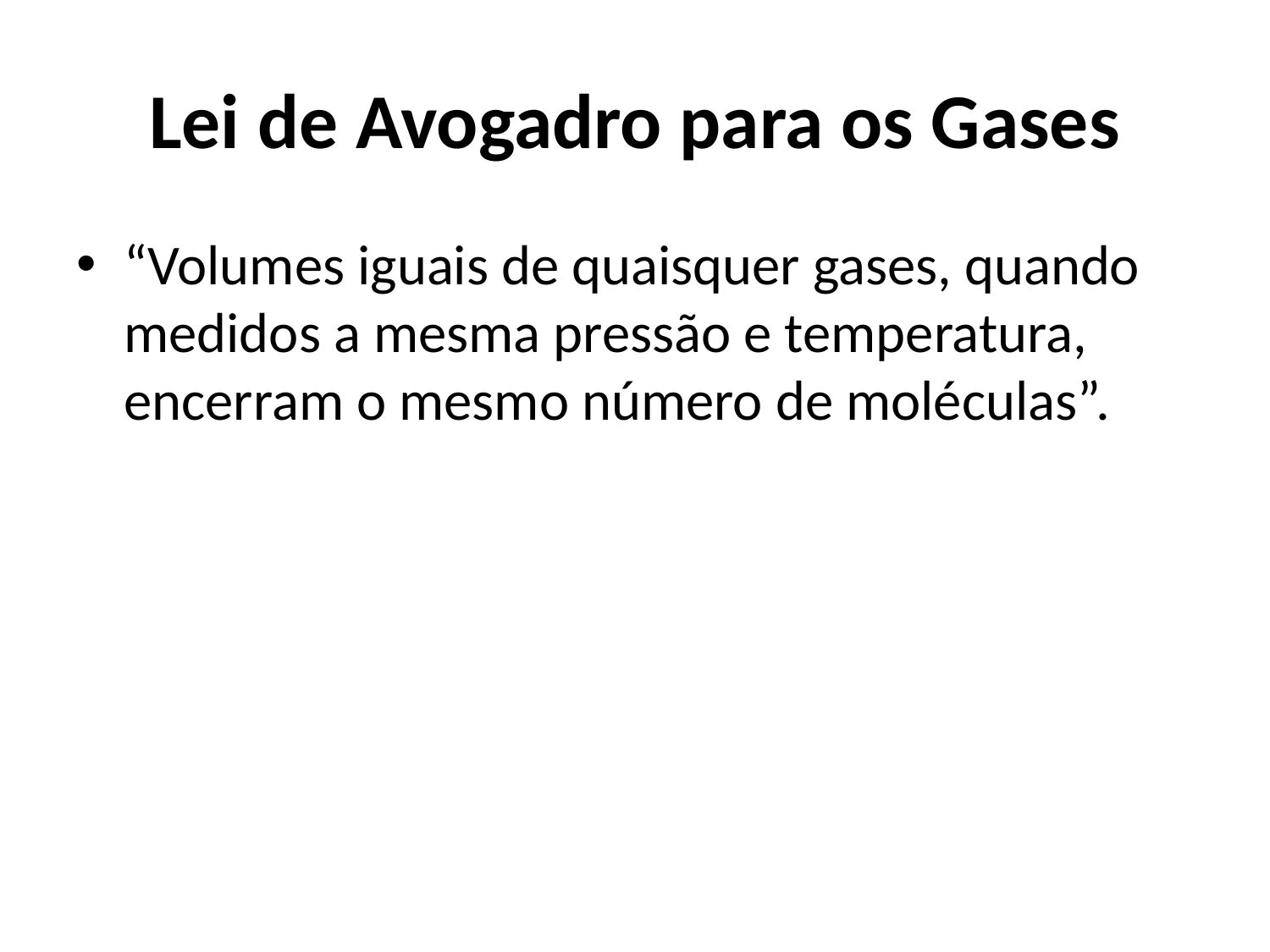

# Lei de Avogadro para os Gases
“Volumes iguais de quaisquer gases, quando medidos a mesma pressão e temperatura, encerram o mesmo número de moléculas”.